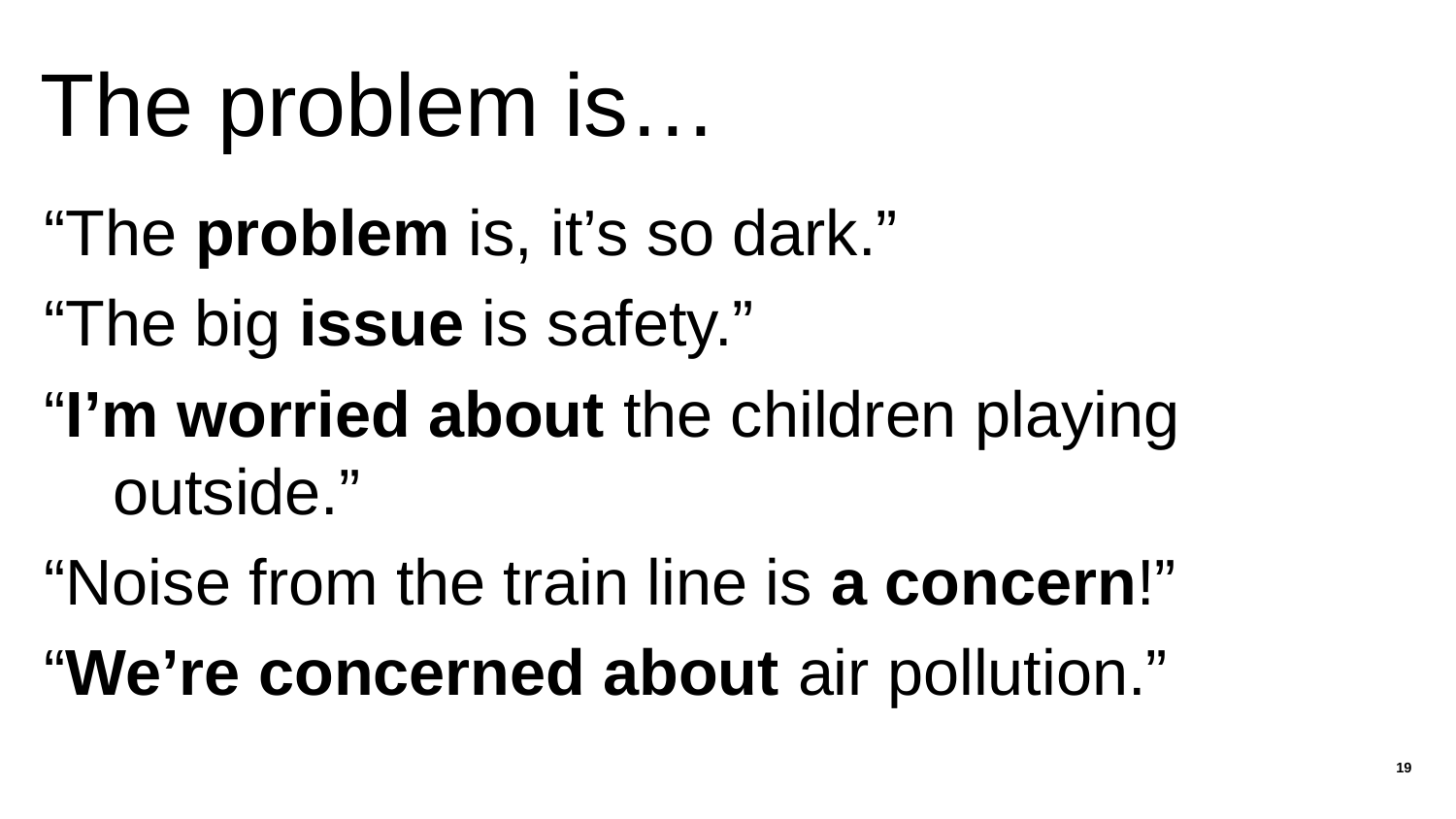

# The problem is…
“The problem is, it’s so dark.”
“The big issue is safety.”
“I’m worried about the children playing outside.”
“Noise from the train line is a concern!”
“We’re concerned about air pollution.”
19